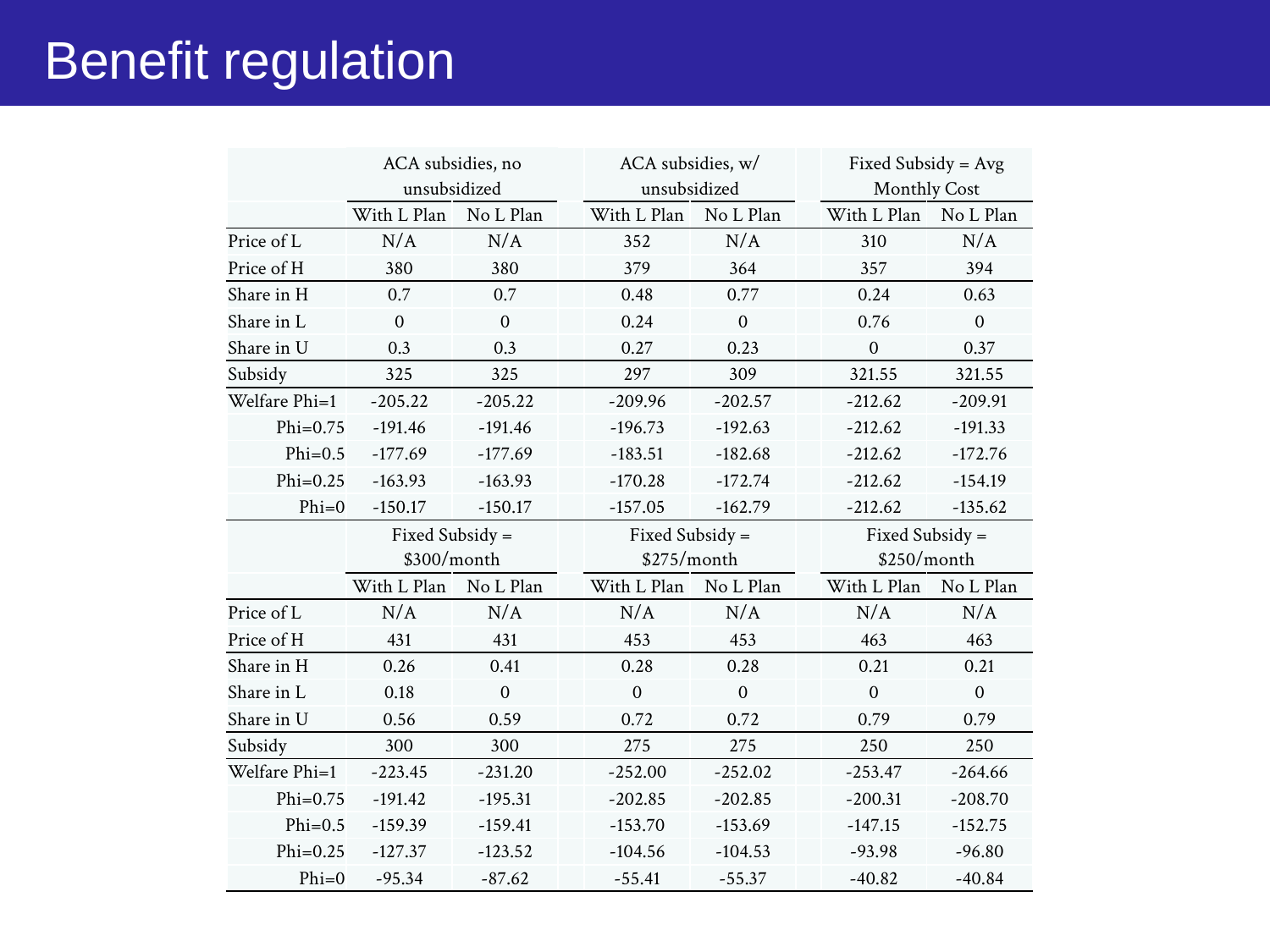

# Benefit regulation
|  | ACA subsidies, no unsubsidized |  |  | ACA subsidies, w/ unsubsidized |  |  | Fixed Subsidy = Avg Monthly Cost |  |
| --- | --- | --- | --- | --- | --- | --- | --- | --- |
|  | With L Plan | No L Plan |  | With L Plan | No L Plan |  | With L Plan | No L Plan |
| Price of L | N/A | N/A |  | 352 | N/A |  | 310 | N/A |
| Price of H | 380 | 380 |  | 379 | 364 |  | 357 | 394 |
| Share in H | 0.7 | 0.7 |  | 0.48 | 0.77 |  | 0.24 | 0.63 |
| Share in L | 0 | 0 |  | 0.24 | 0 |  | 0.76 | 0 |
| Share in U | 0.3 | 0.3 |  | 0.27 | 0.23 |  | 0 | 0.37 |
| Subsidy | 325 | 325 |  | 297 | 309 |  | 321.55 | 321.55 |
| Welfare Phi=1 | -205.22 | -205.22 |  | -209.96 | -202.57 |  | -212.62 | -209.91 |
| Phi=0.75 | -191.46 | -191.46 |  | -196.73 | -192.63 |  | -212.62 | -191.33 |
| Phi=0.5 | -177.69 | -177.69 |  | -183.51 | -182.68 |  | -212.62 | -172.76 |
| Phi=0.25 | -163.93 | -163.93 |  | -170.28 | -172.74 |  | -212.62 | -154.19 |
| Phi=0 | -150.17 | -150.17 |  | -157.05 | -162.79 |  | -212.62 | -135.62 |
|  | Fixed Subsidy = $300/month |  |  | Fixed Subsidy = $275/month |  |  | Fixed Subsidy = $250/month |  |
|  | With L Plan | No L Plan |  | With L Plan | No L Plan |  | With L Plan | No L Plan |
| Price of L | N/A | N/A |  | N/A | N/A |  | N/A | N/A |
| Price of H | 431 | 431 |  | 453 | 453 |  | 463 | 463 |
| Share in H | 0.26 | 0.41 |  | 0.28 | 0.28 |  | 0.21 | 0.21 |
| Share in L | 0.18 | 0 |  | 0 | 0 |  | 0 | 0 |
| Share in U | 0.56 | 0.59 |  | 0.72 | 0.72 |  | 0.79 | 0.79 |
| Subsidy | 300 | 300 |  | 275 | 275 |  | 250 | 250 |
| Welfare Phi=1 | -223.45 | -231.20 |  | -252.00 | -252.02 |  | -253.47 | -264.66 |
| Phi=0.75 | -191.42 | -195.31 |  | -202.85 | -202.85 |  | -200.31 | -208.70 |
| Phi=0.5 | -159.39 | -159.41 |  | -153.70 | -153.69 |  | -147.15 | -152.75 |
| Phi=0.25 | -127.37 | -123.52 |  | -104.56 | -104.53 |  | -93.98 | -96.80 |
| Phi=0 | -95.34 | -87.62 |  | -55.41 | -55.37 |  | -40.82 | -40.84 |